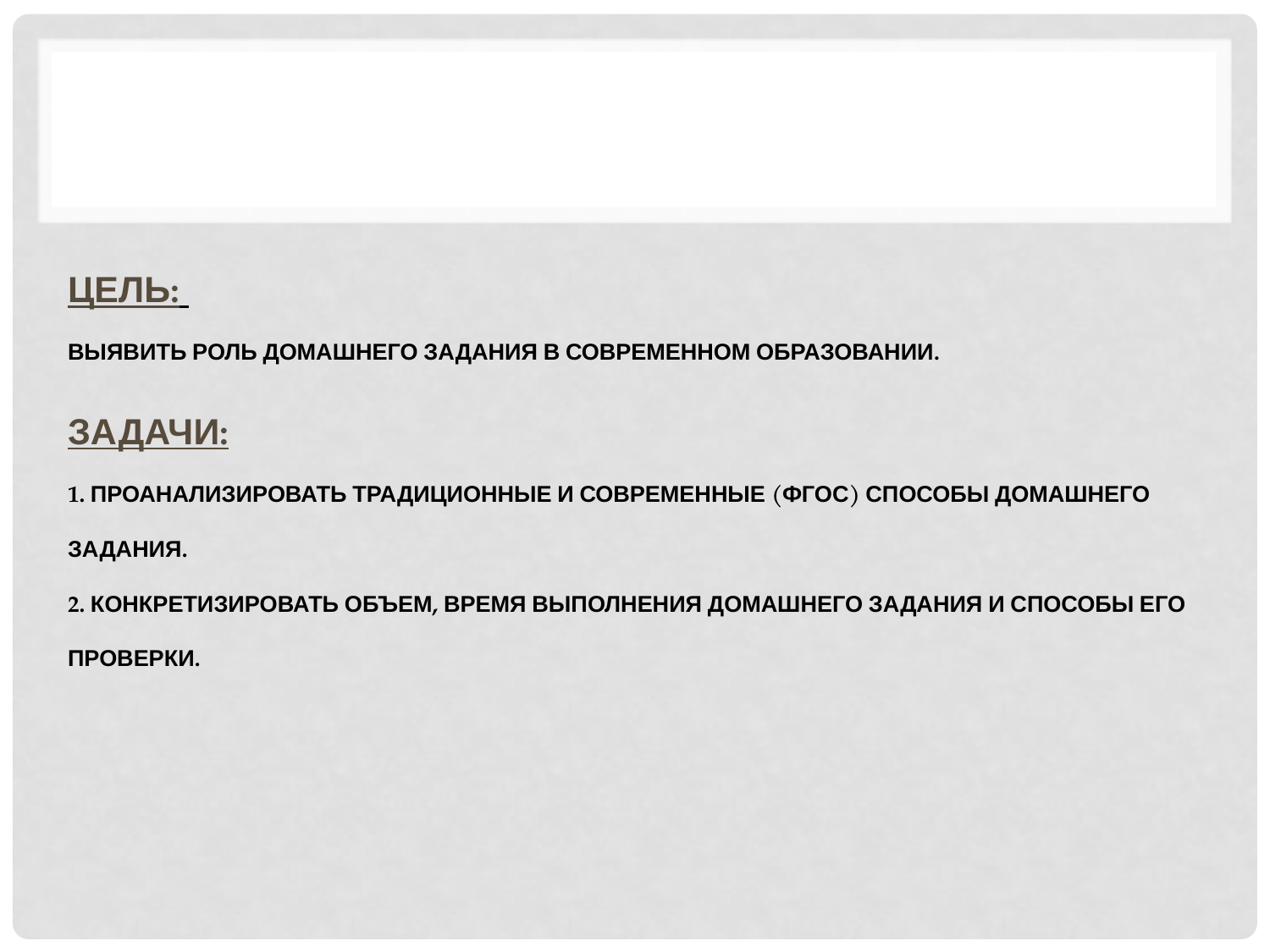

# Цель:  выявить роль домашнего задания в современном образовании. Задачи: 1. Проанализировать традиционные и современные (ФГОС) способы домашнего задания. 2. Конкретизировать объем, время выполнения домашнего задания и способы его проверки.